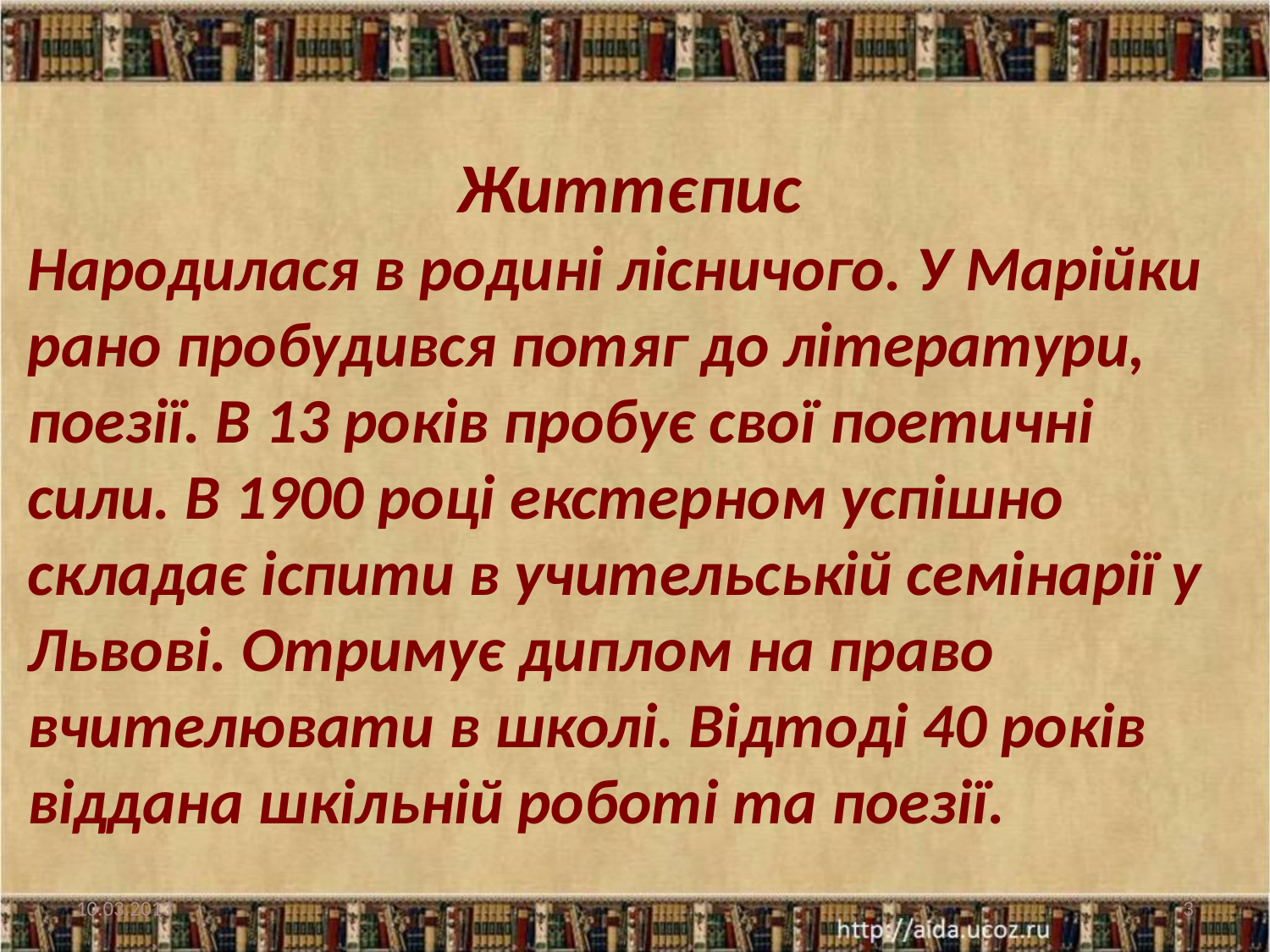

Життєпис
Народилася в родині лісничого. У Марійки рано пробудився потяг до літератури, поезії. В 13 років пробує свої поетичні сили. В 1900 році екстерном успішно складає іспити в учительській семінарії у Львові. Отримує диплом на право вчителювати в школі. Відтоді 40 років віддана шкільній роботі та поезії.
10.03.2013
3